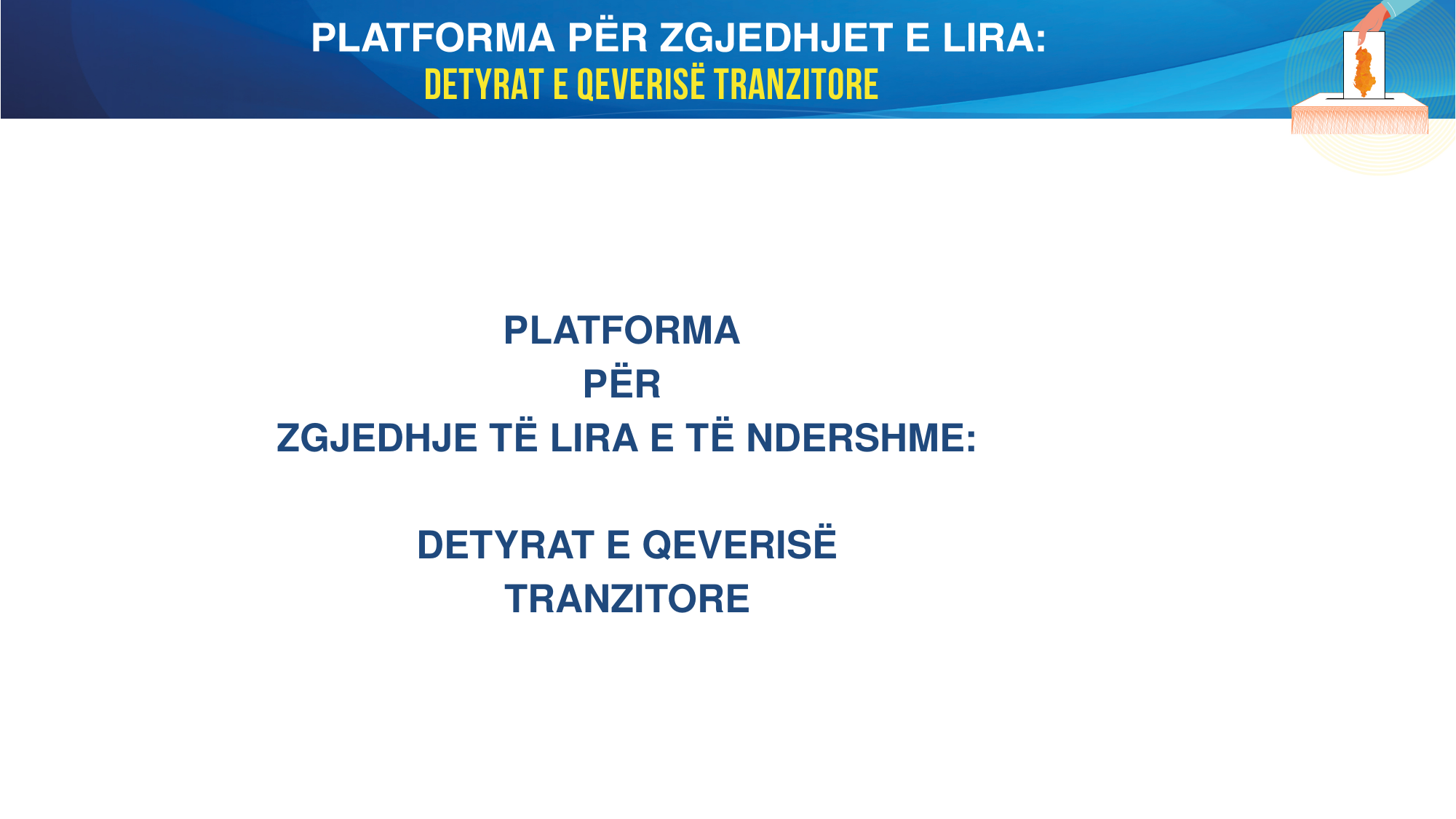

PLATFORMA
PËR
ZGJEDHJE TË LIRA E TË NDERSHME:

DETYRAT E QEVERISË
TRANZITORE